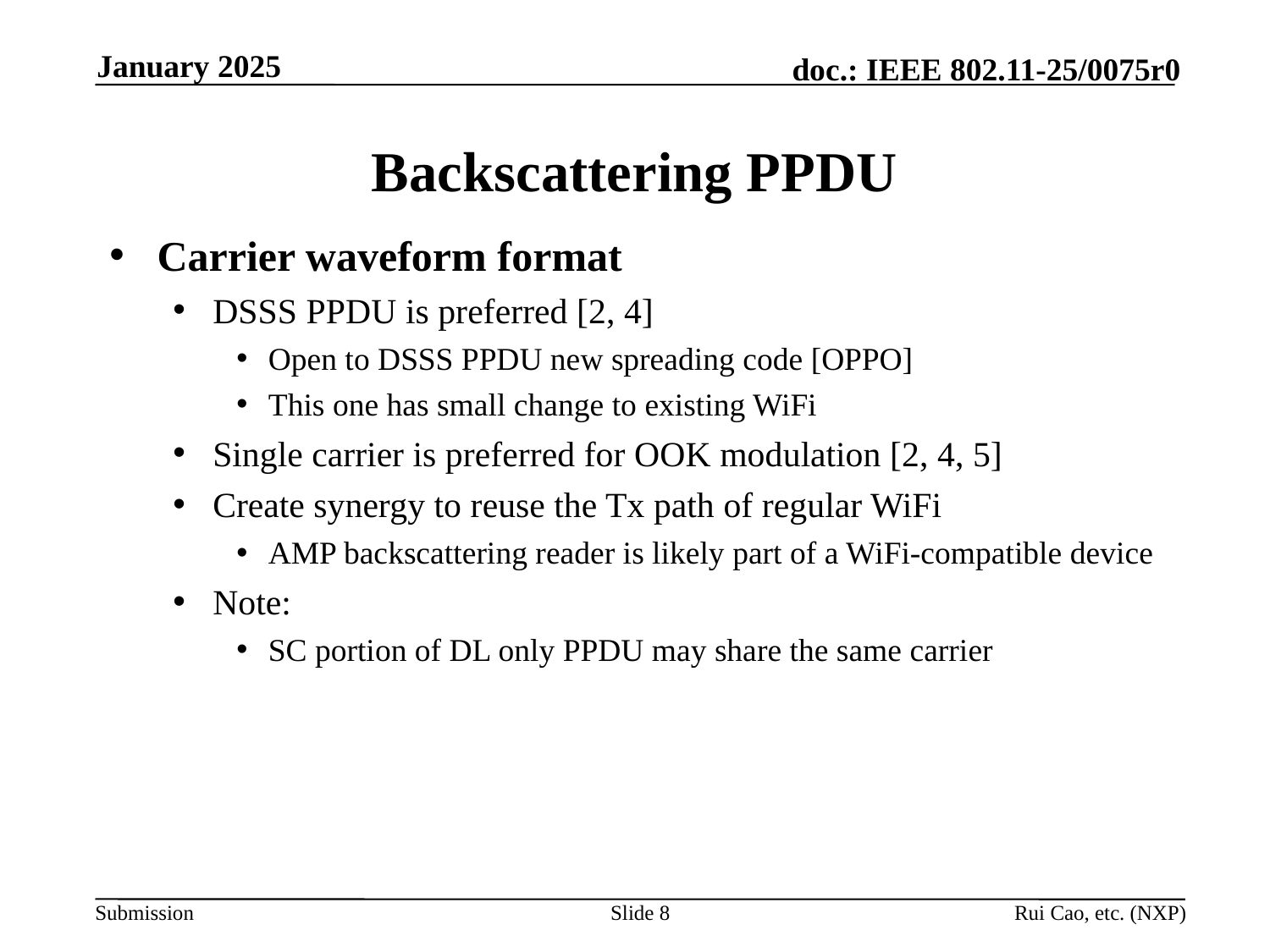

January 2025
# Backscattering PPDU
Carrier waveform format
DSSS PPDU is preferred [2, 4]
Open to DSSS PPDU new spreading code [OPPO]
This one has small change to existing WiFi
Single carrier is preferred for OOK modulation [2, 4, 5]
Create synergy to reuse the Tx path of regular WiFi
AMP backscattering reader is likely part of a WiFi-compatible device
Note:
SC portion of DL only PPDU may share the same carrier
Slide 8
Rui Cao, etc. (NXP)